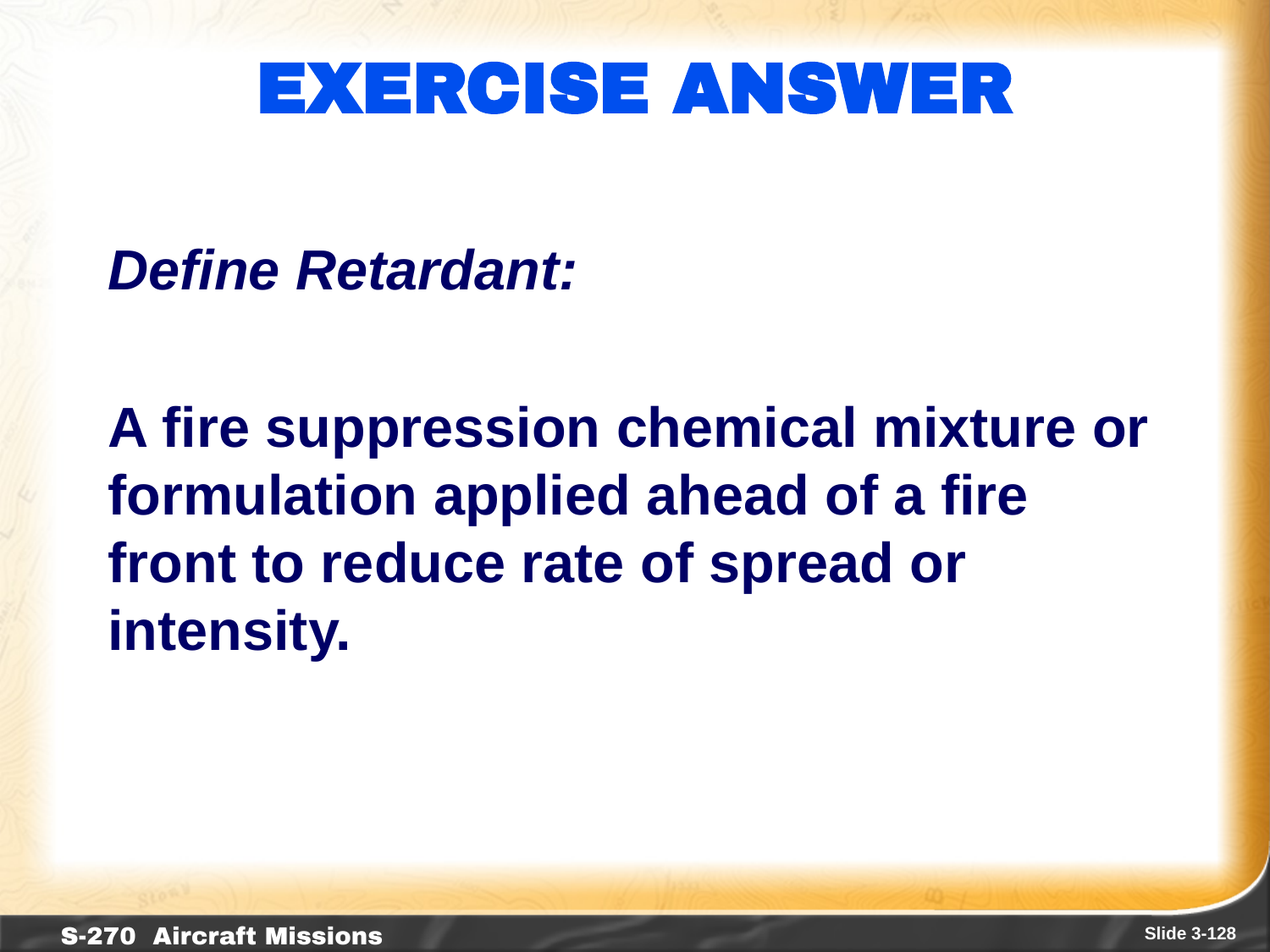

# Exercise Answer
Define Retardant:

A fire suppression chemical mixture or formulation applied ahead of a fire front to reduce rate of spread or intensity.
S-270  Aircraft Missions